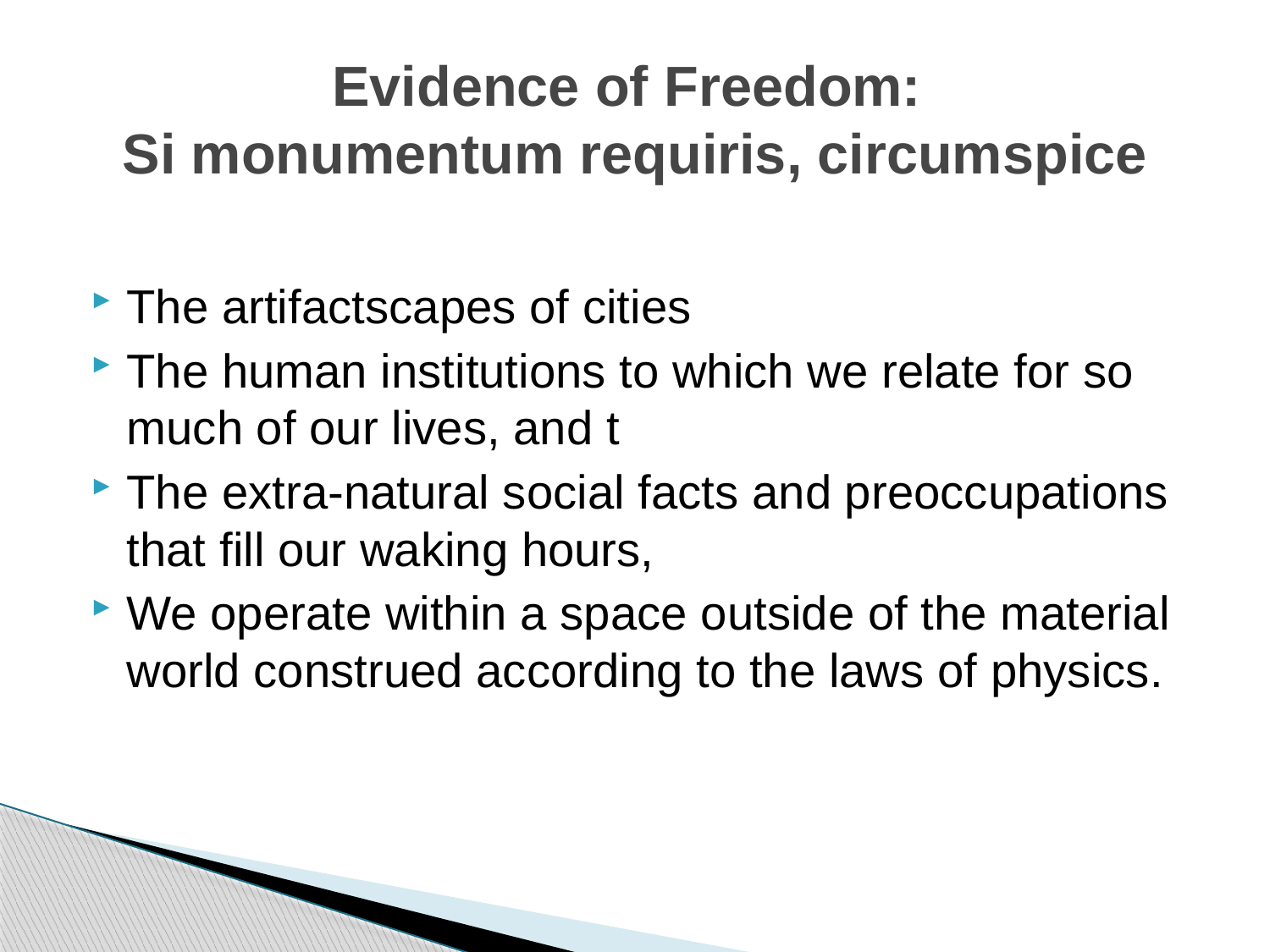

# Evidence of Freedom: Si monumentum requiris, circumspice

The artifactscapes of cities
The human institutions to which we relate for so much of our lives, and t
The extra-natural social facts and preoccupations that fill our waking hours,
We operate within a space outside of the material world construed according to the laws of physics.